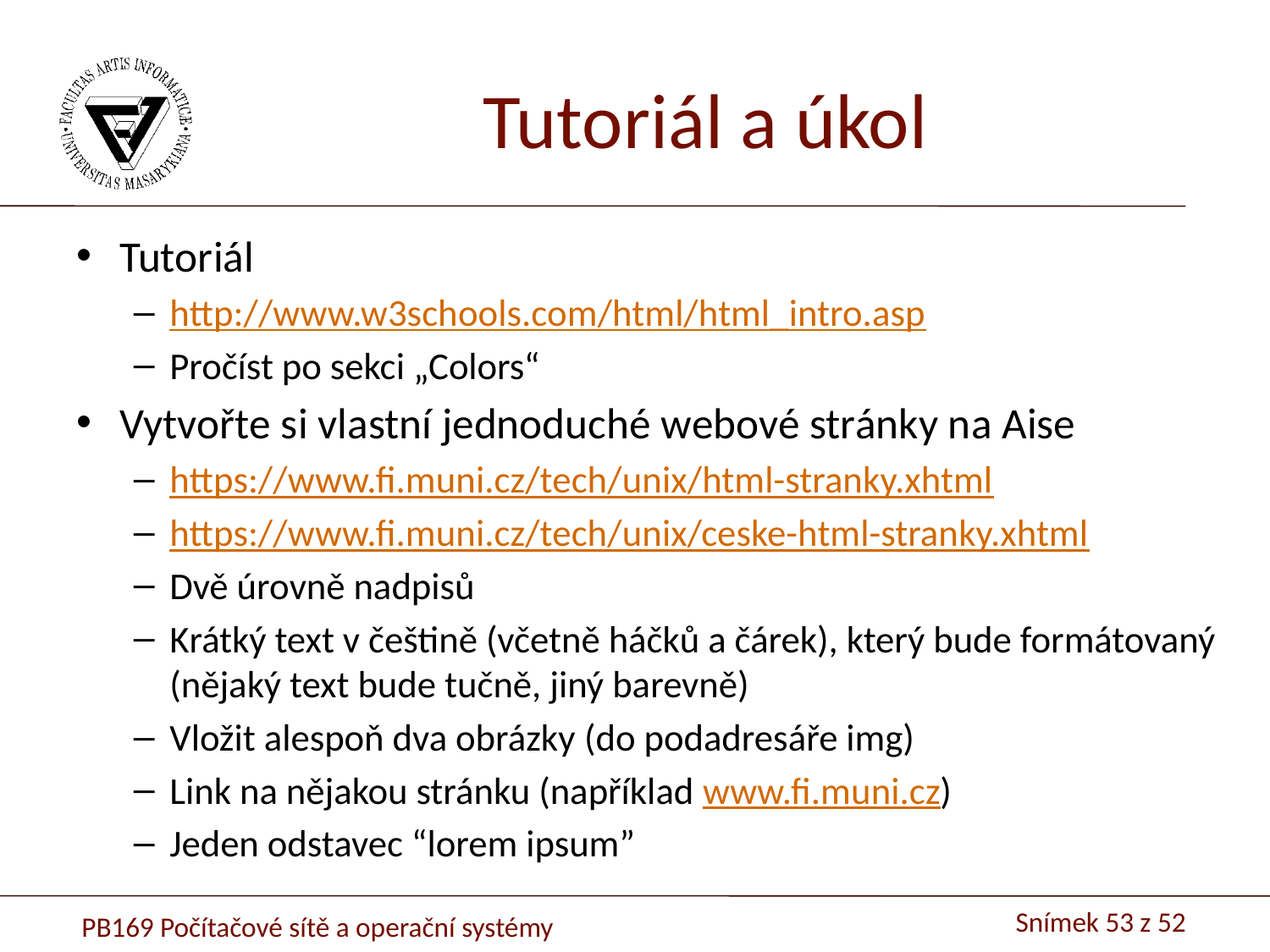

# Tutoriál a úkol
Tutoriál
http://www.w3schools.com/html/html_intro.asp
Pročíst po sekci „Colors“
Vytvořte si vlastní jednoduché webové stránky na Aise
https://www.fi.muni.cz/tech/unix/html-stranky.xhtml
https://www.fi.muni.cz/tech/unix/ceske-html-stranky.xhtml
Dvě úrovně nadpisů
Krátký text v češtině (včetně háčků a čárek), který bude formátovaný (nějaký text bude tučně, jiný barevně)
Vložit alespoň dva obrázky (do podadresáře img)
Link na nějakou stránku (například www.fi.muni.cz)
Jeden odstavec “lorem ipsum”